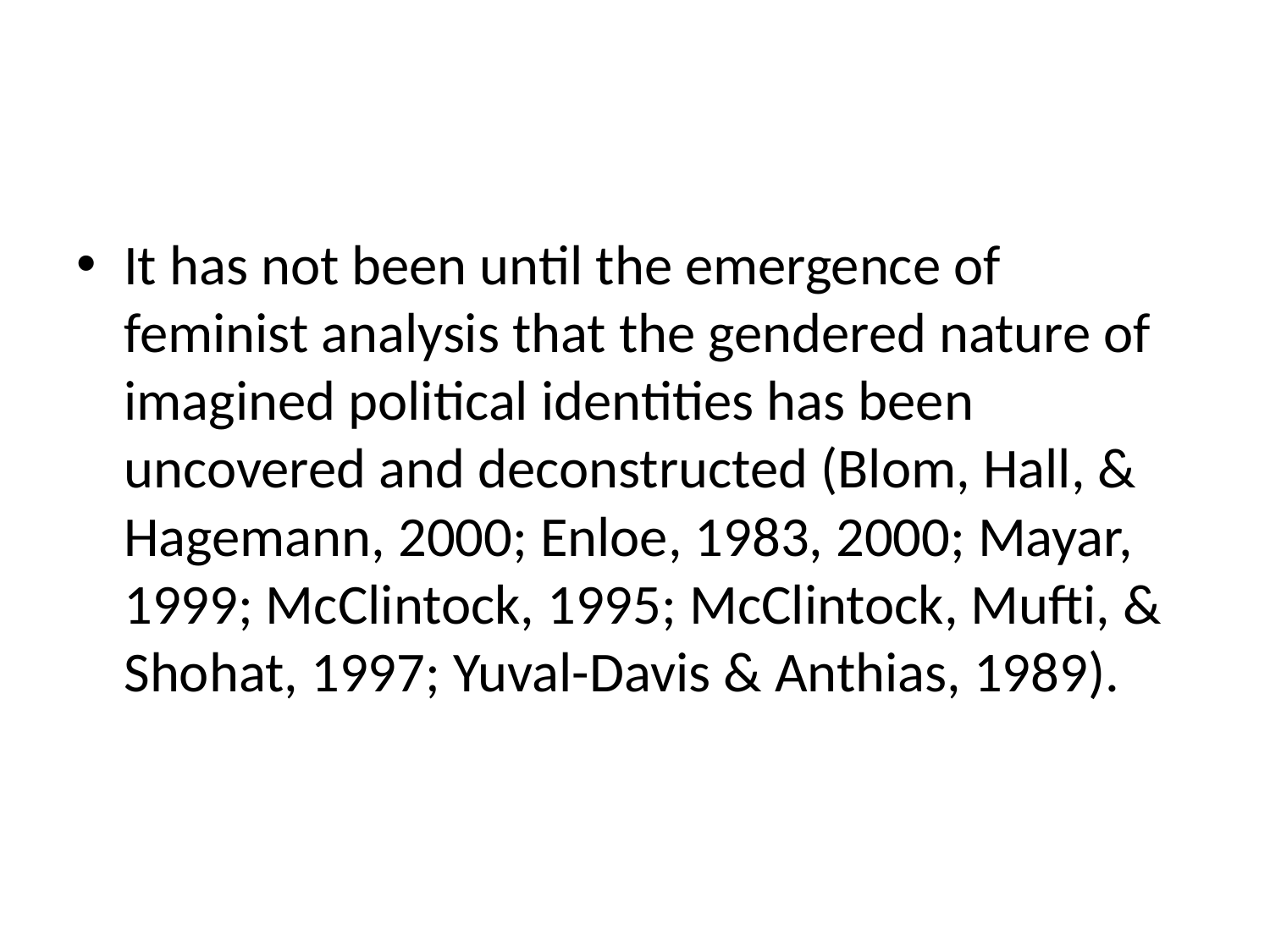

#
It has not been until the emergence of feminist analysis that the gendered nature of imagined political identities has been uncovered and deconstructed (Blom, Hall, & Hagemann, 2000; Enloe, 1983, 2000; Mayar, 1999; McClintock, 1995; McClintock, Mufti, & Shohat, 1997; Yuval-Davis & Anthias, 1989).